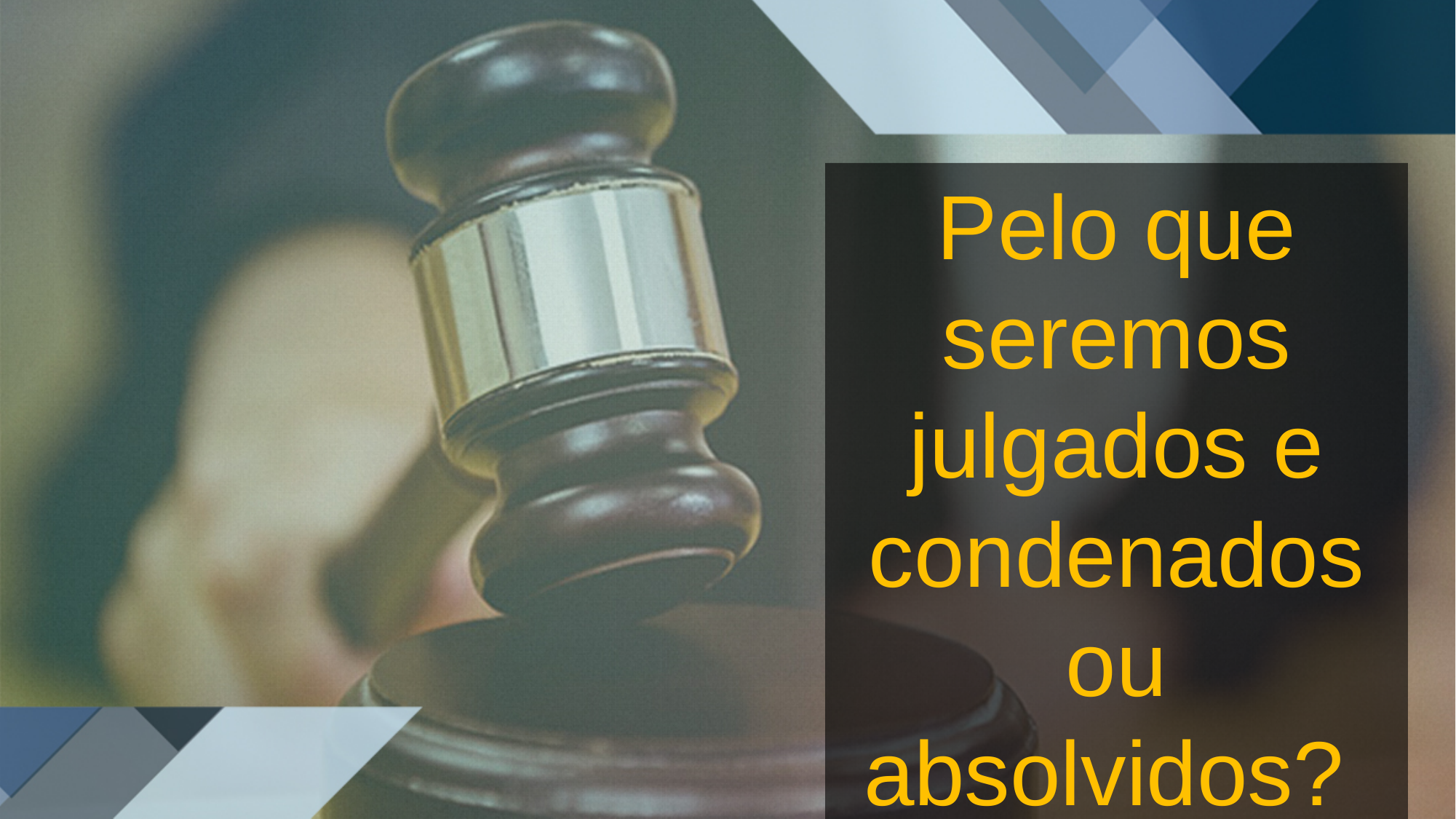

Pelo que seremos julgados e condenados ou absolvidos?